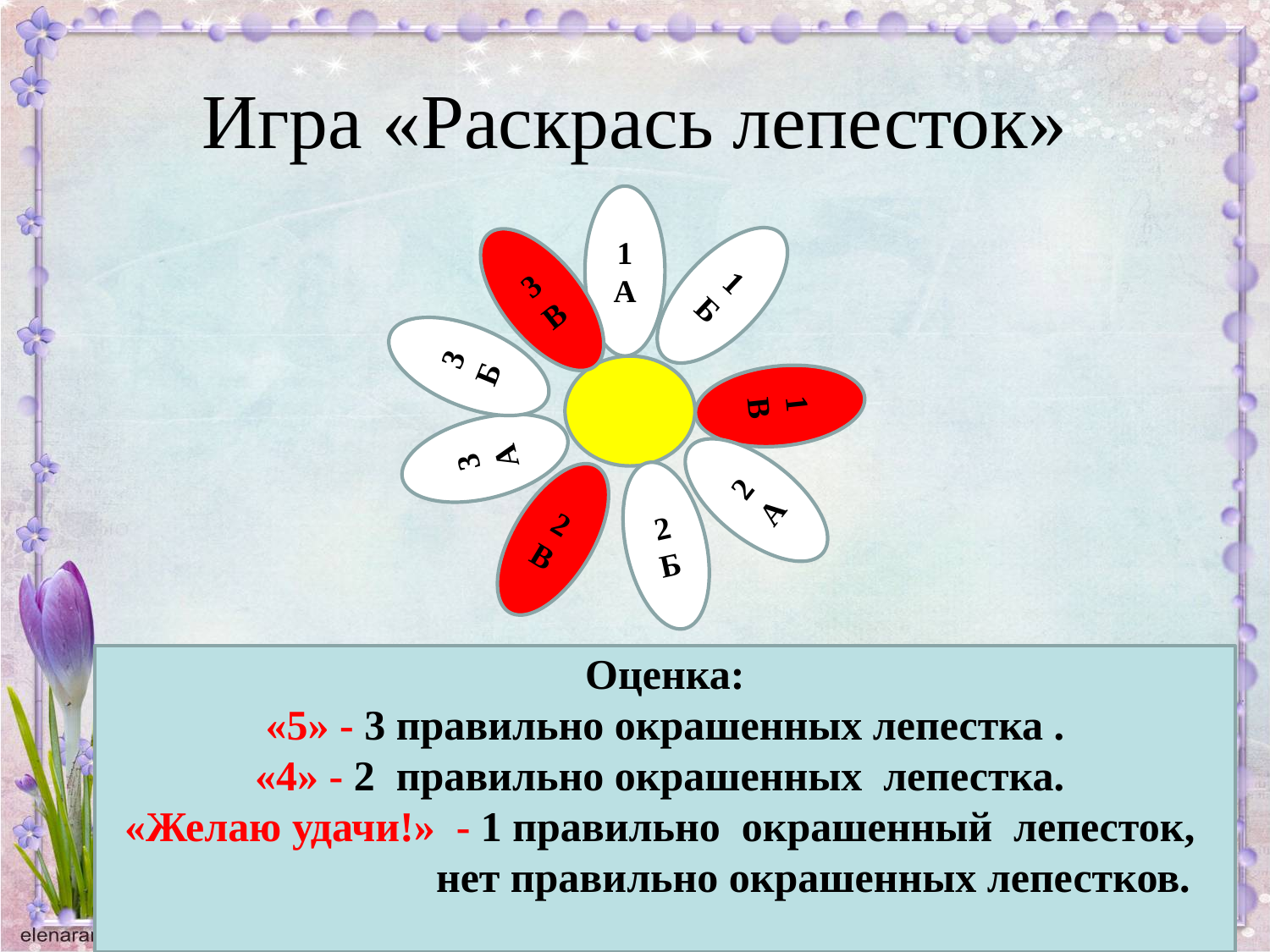

# Игра «Раскрась лепесток»
1А
1Б
3В
3 Б
1В

3А
2А
2В
2 Б

Оценка:
«5» - 3 правильно окрашенных лепестка .
«4» - 2  правильно окрашенных  лепестка.
«Желаю удачи!»  - 1 правильно  окрашенный  лепесток,
                             нет правильно окрашенных лепестков.